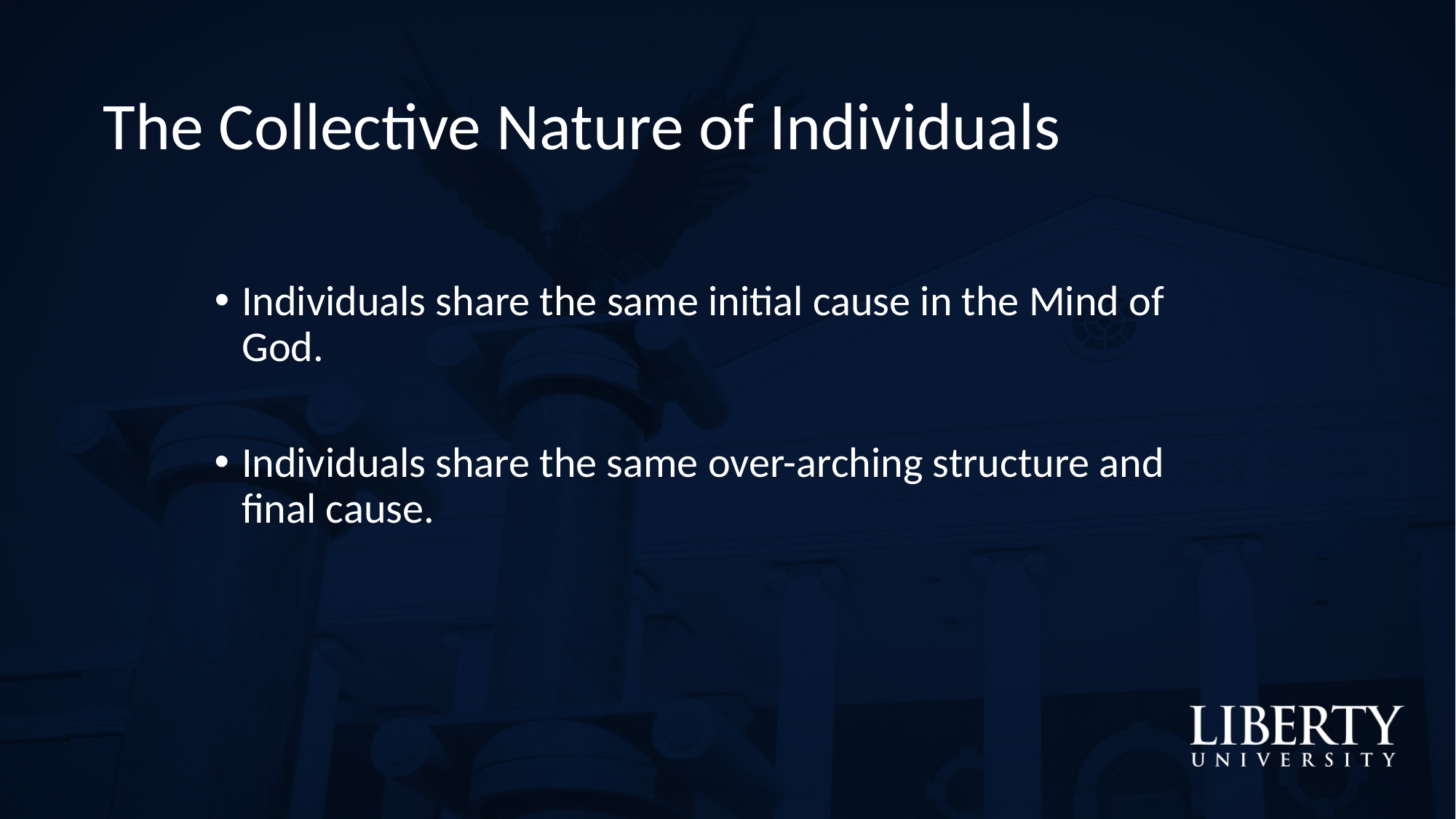

The Collective Nature of Individuals
Individuals share the same initial cause in the Mind of God.
Individuals share the same over-arching structure and final cause.